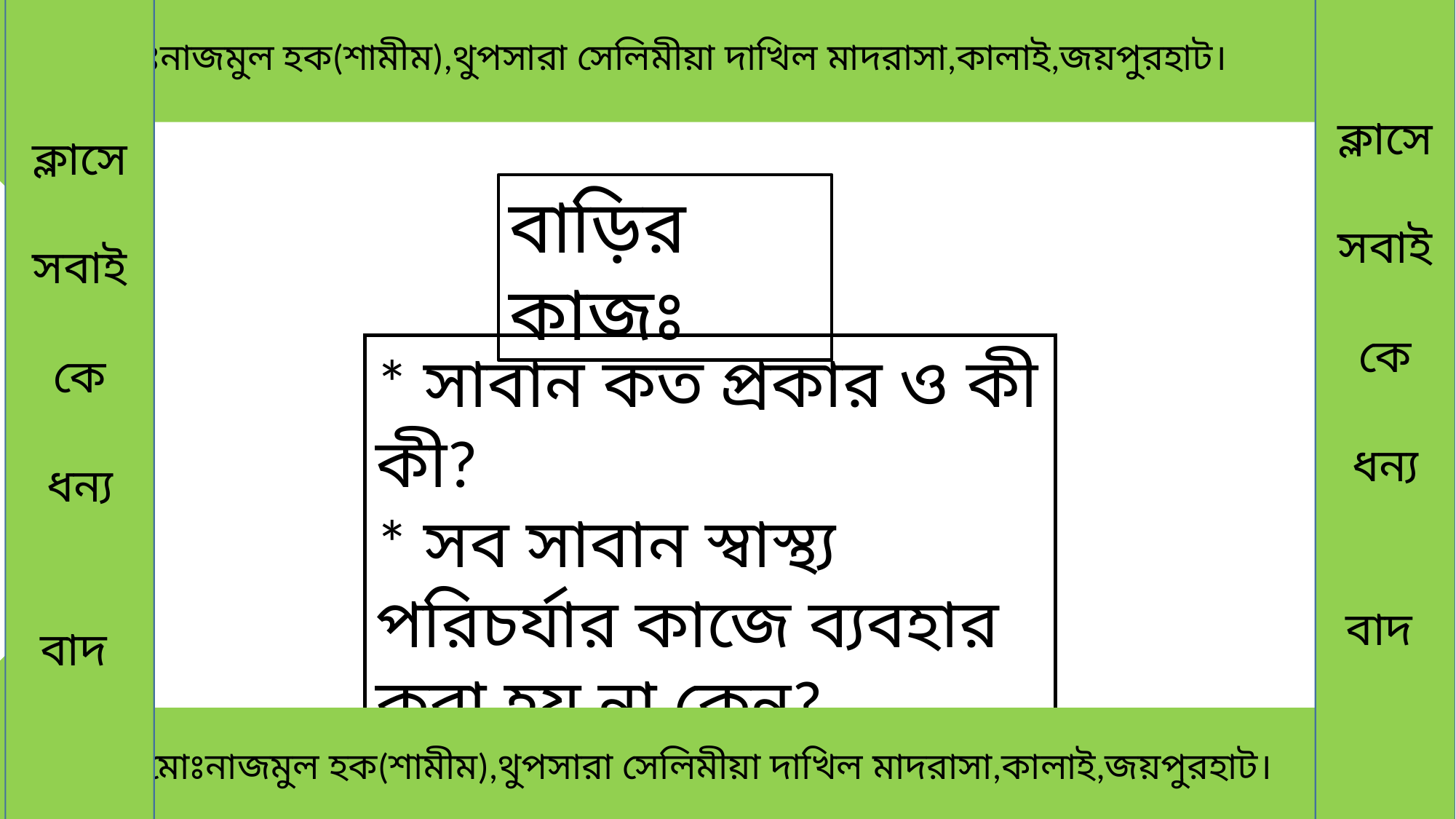

ক্লাসে

সবাই

কে

ধন্য

বাদ
ক্লাসে

সবাই

কে

ধন্য

বাদ
 মোঃনাজমুল হক(শামীম),থুপসারা সেলিমীয়া দাখিল মাদরাসা,কালাই,জয়পুরহাট।
বাড়ির কাজঃ
* সাবান কত প্রকার ও কী কী?
* সব সাবান স্বাস্থ্য পরিচর্যার কাজে ব্যবহার করা হয় না কেন?
 মোঃনাজমুল হক(শামীম),থুপসারা সেলিমীয়া দাখিল মাদরাসা,কালাই,জয়পুরহাট।